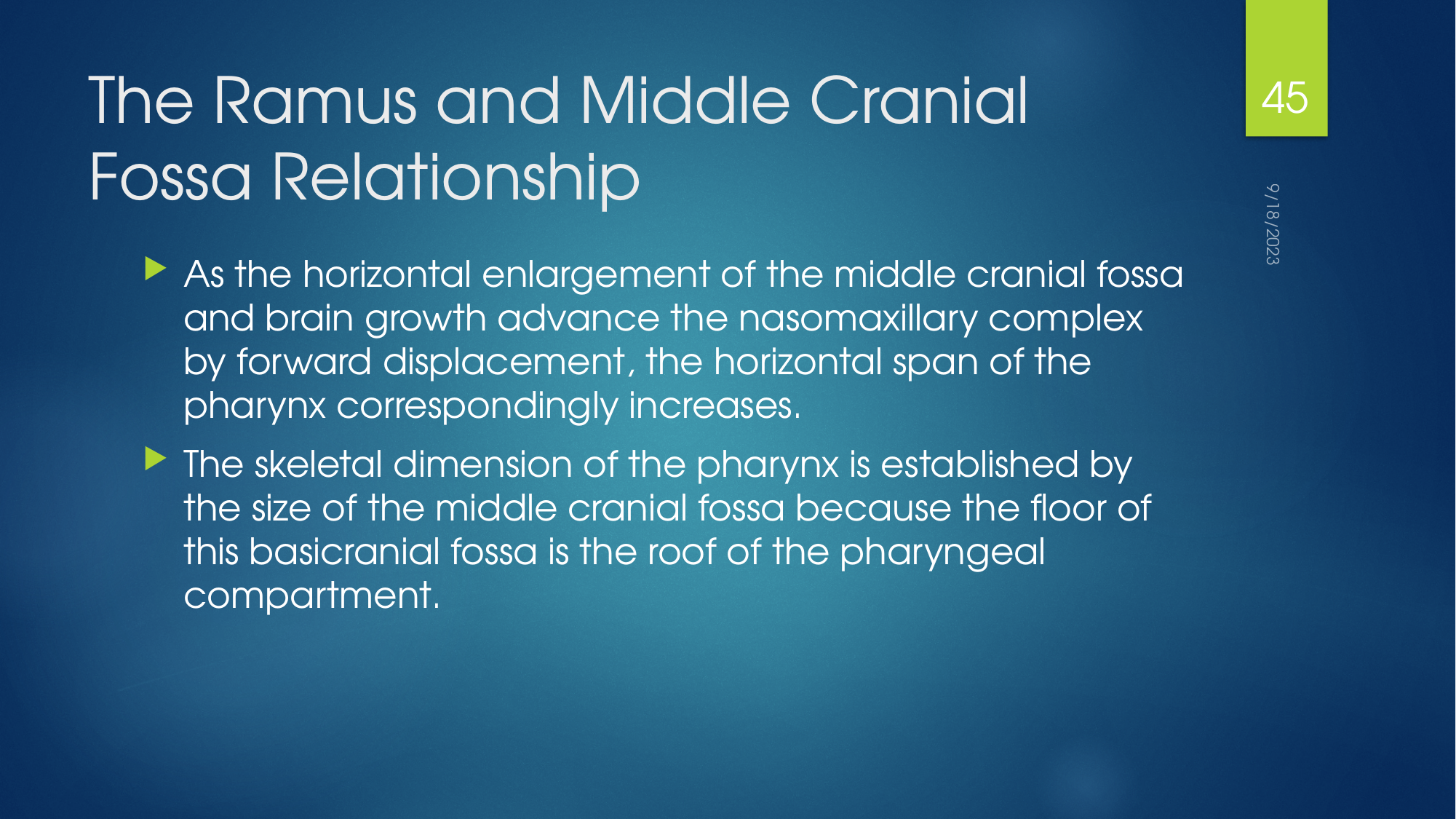

45
# The Ramus and Middle Cranial Fossa Relationship
9/18/2023
As the horizontal enlargement of the middle cranial fossa and brain growth advance the nasomaxillary complex by forward displacement, the horizontal span of the pharynx correspondingly increases.
The skeletal dimension of the pharynx is established by the size of the middle cranial fossa because the floor of this basicranial fossa is the roof of the pharyngeal compartment.